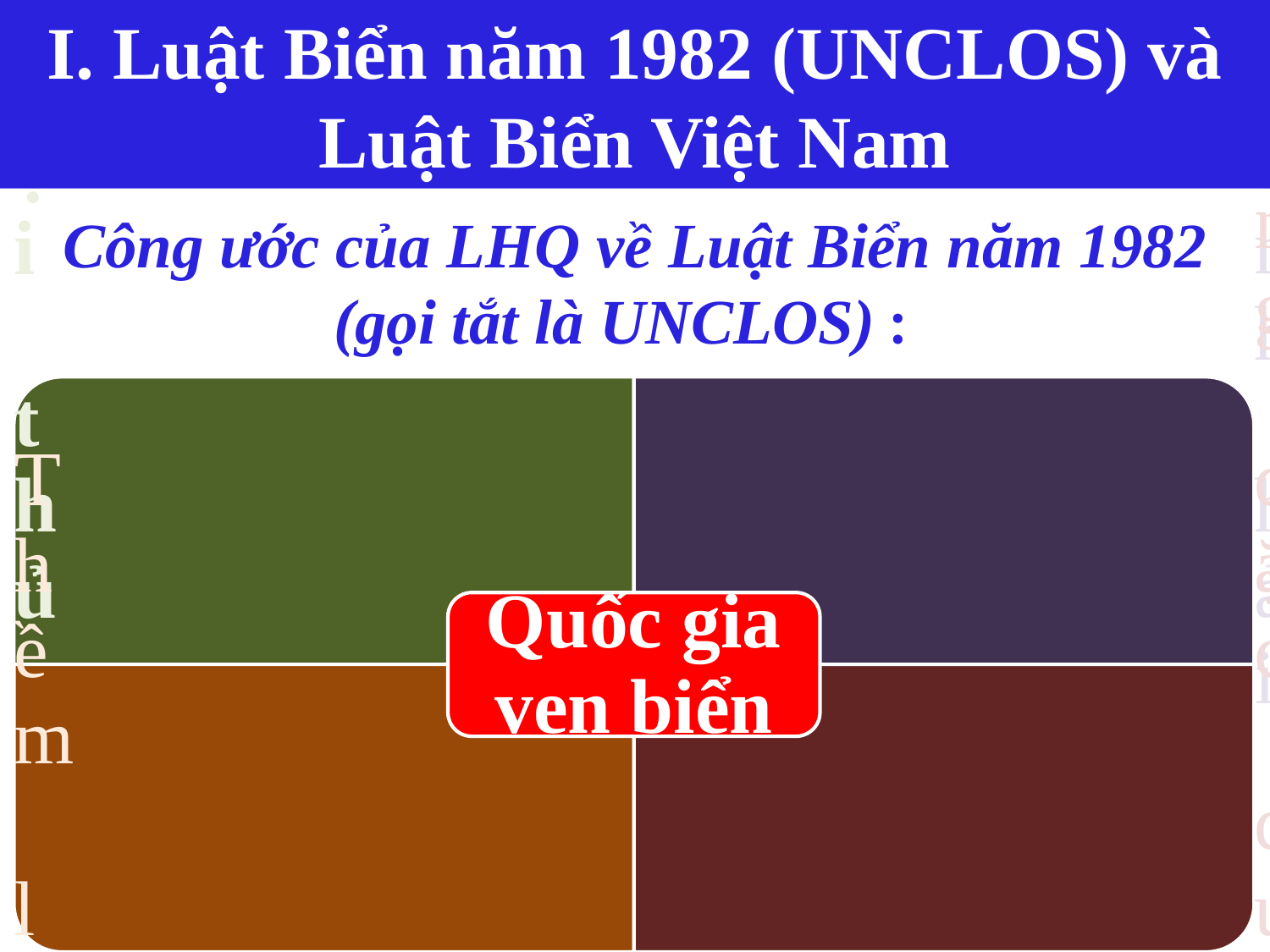

# I. Luật Biển năm 1982 (UNCLOS) và Luật Biển Việt Nam
Công ước của LHQ về Luật Biển năm 1982 (gọi tắt là UNCLOS) :